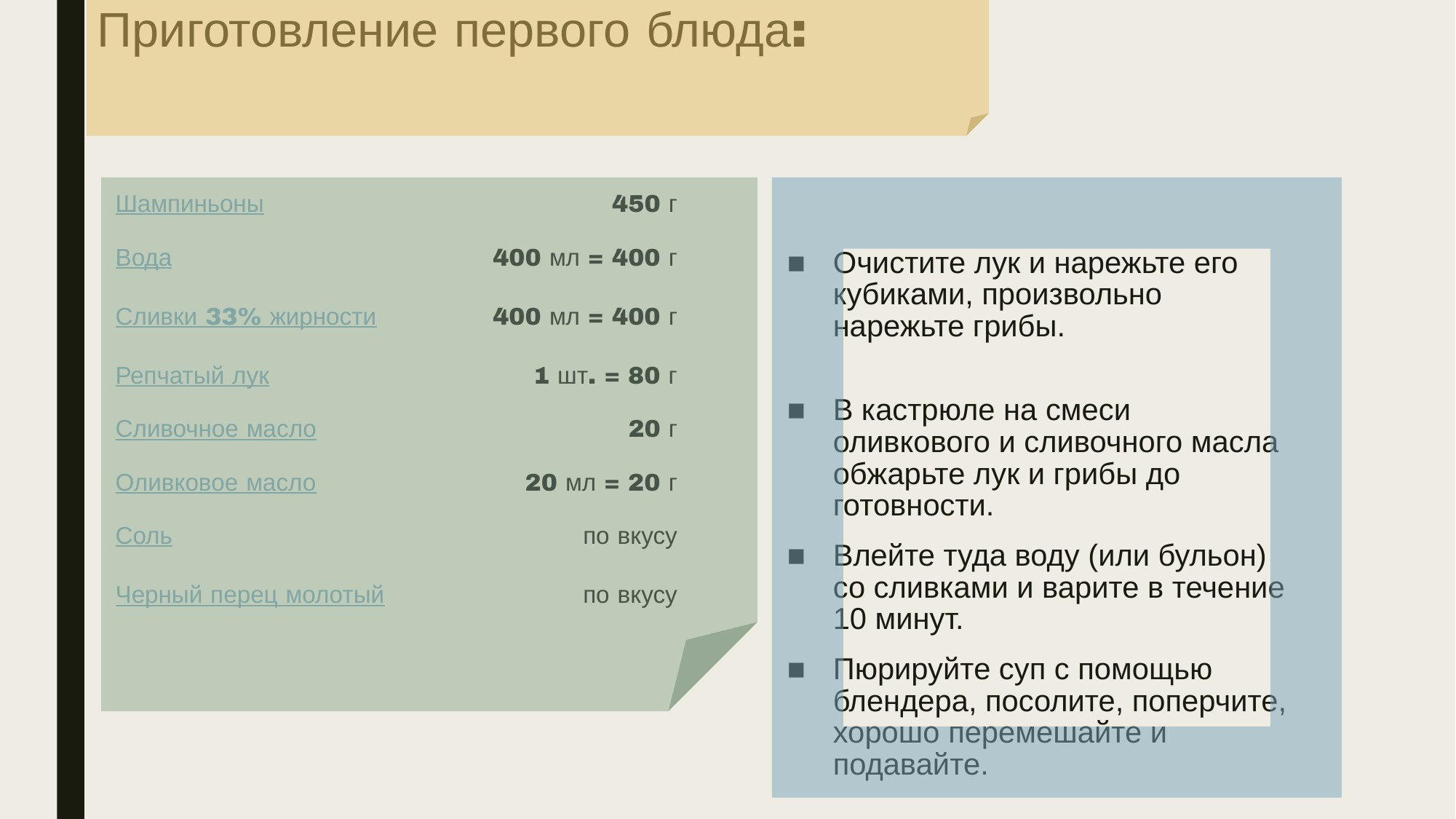

# Приготовление первого блюда:

| Шампиньоны | 450 г |
| --- | --- |
| Вода | 400 мл = 400 г |
| Сливки 33% жирности | 400 мл = 400 г |
| Репчатый лук | 1 шт. = 80 г |
| Сливочное масло | 20 г |
| Оливковое масло | 20 мл = 20 г |
| Соль | по вкусу |
| Черный перец молотый | по вкусу |
Очистите лук и нарежьте его кубиками, произвольно нарежьте грибы.
В кастрюле на смеси оливкового и сливочного масла обжарьте лук и грибы до готовности.
Влейте туда воду (или бульон) со сливками и варите в течение 10 минут.
Пюрируйте суп с помощью блендера, посолите, поперчите, хорошо перемешайте и подавайте.